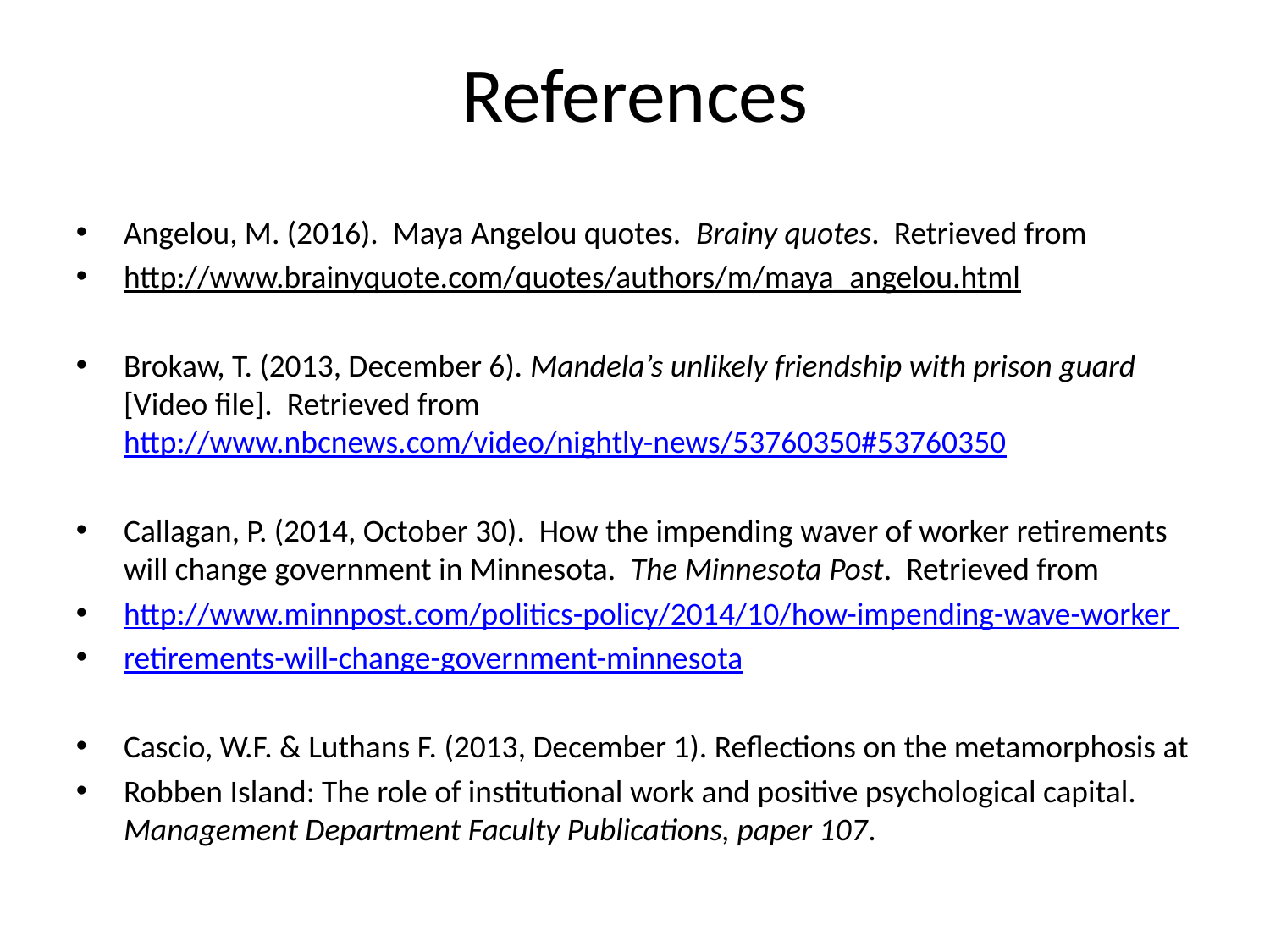

# References
Angelou, M. (2016).  Maya Angelou quotes.  Brainy quotes.  Retrieved from
http://www.brainyquote.com/quotes/authors/m/maya_angelou.html

Brokaw, T. (2013, December 6). Mandela’s unlikely friendship with prison guard [Video file].  Retrieved from http://www.nbcnews.com/video/nightly-news/53760350#53760350

Callagan, P. (2014, October 30).  How the impending waver of worker retirements will change government in Minnesota.  The Minnesota Post.  Retrieved from
http://www.minnpost.com/politics-policy/2014/10/how-impending-wave-worker
retirements-will-change-government-minnesota

Cascio, W.F. & Luthans F. (2013, December 1). Reflections on the metamorphosis at
Robben Island: The role of institutional work and positive psychological capital.  Management Department Faculty Publications, paper 107.